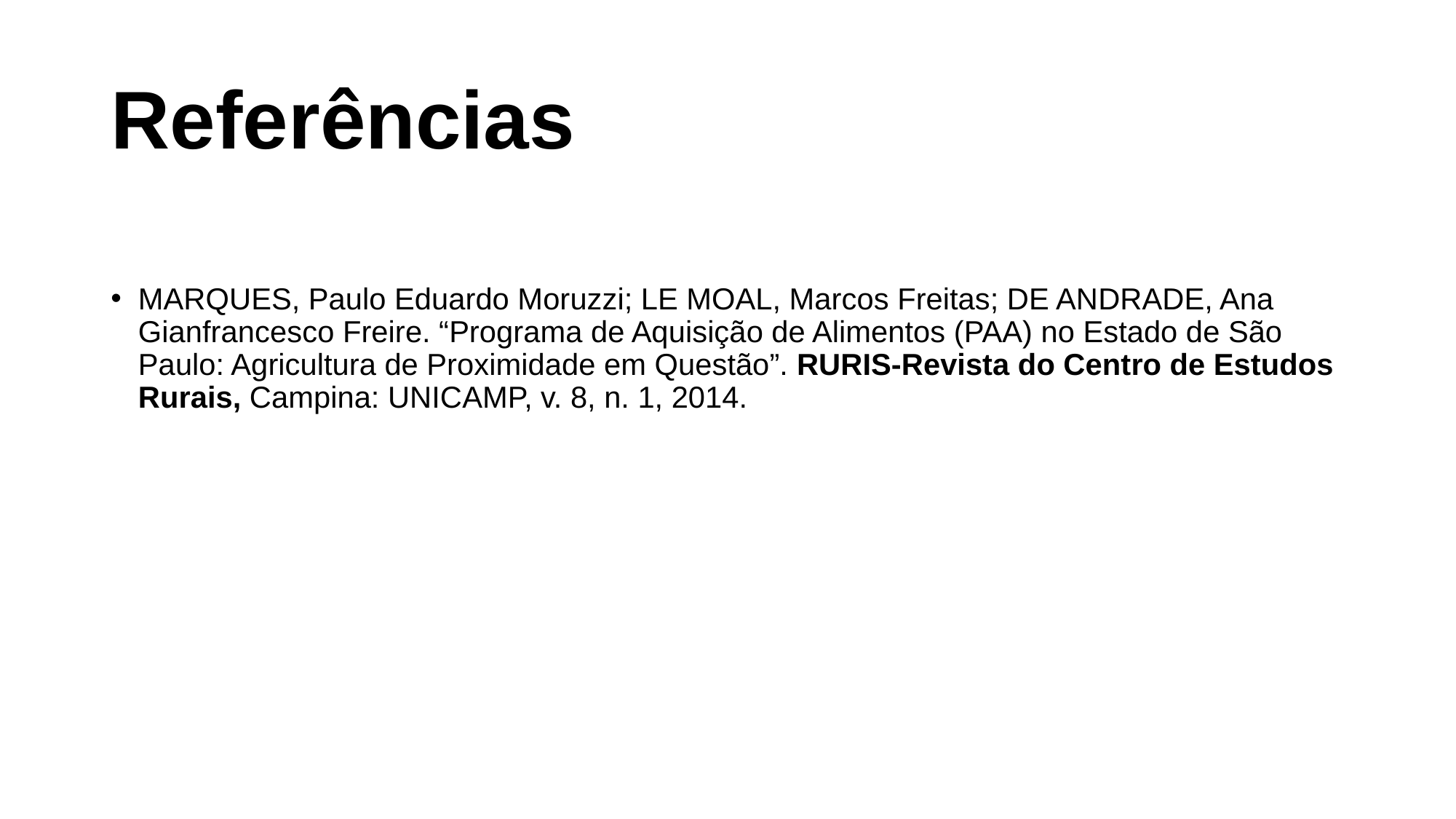

# Referências
MARQUES, Paulo Eduardo Moruzzi; LE MOAL, Marcos Freitas; DE ANDRADE, Ana Gianfrancesco Freire. “Programa de Aquisição de Alimentos (PAA) no Estado de São Paulo: Agricultura de Proximidade em Questão”. RURIS-Revista do Centro de Estudos Rurais, Campina: UNICAMP, v. 8, n. 1, 2014.